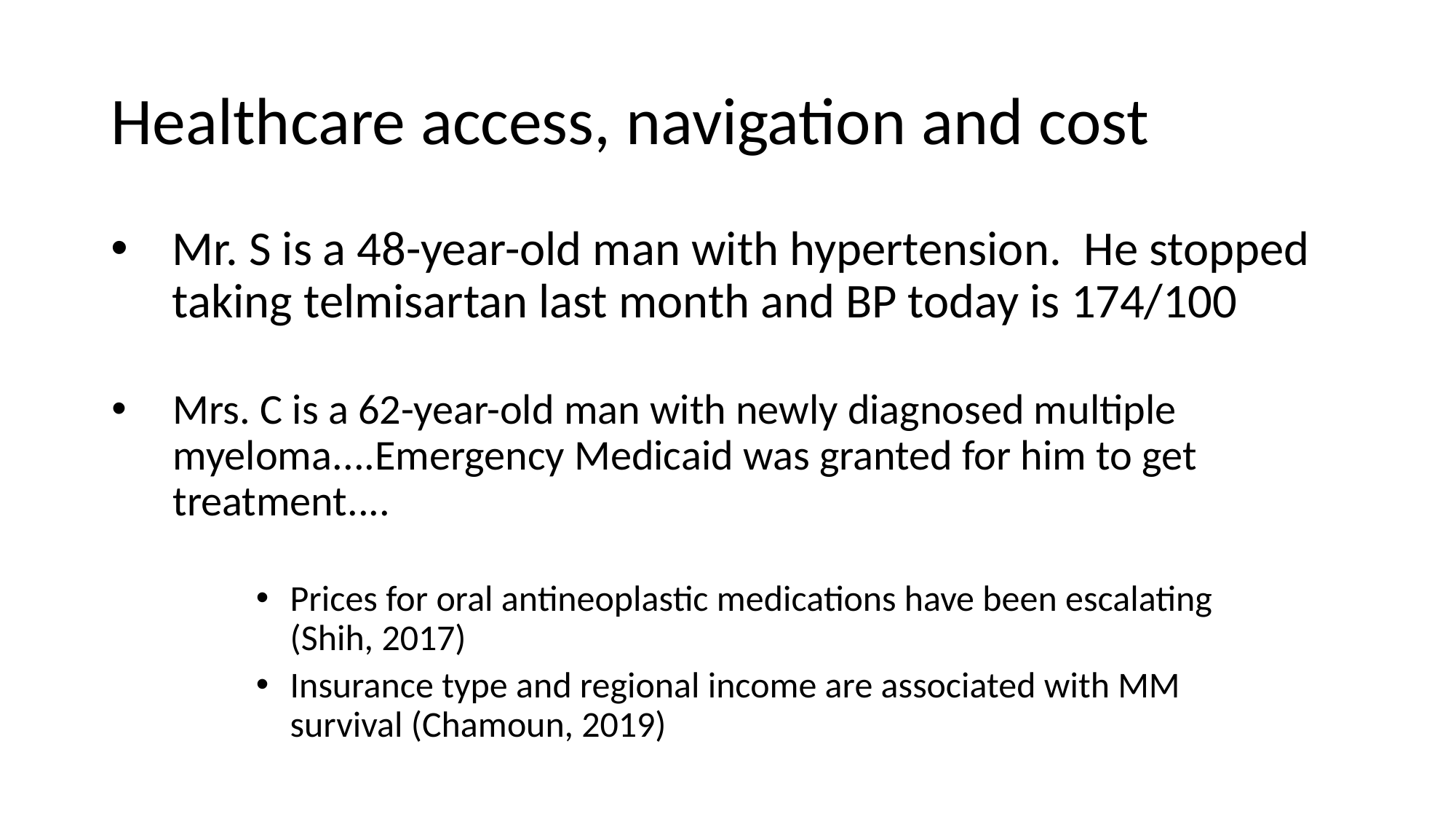

# Healthcare access, navigation and cost
Mr. S is a 48-year-old man with hypertension.  He stopped taking telmisartan last month and BP today is 174/100

Mrs. C is a 62-year-old man with newly diagnosed multiple myeloma....Emergency Medicaid was granted for him to get treatment....

Prices for oral antineoplastic medications have been escalating (Shih, 2017)
Insurance type and regional income are associated with MM survival (Chamoun, 2019)